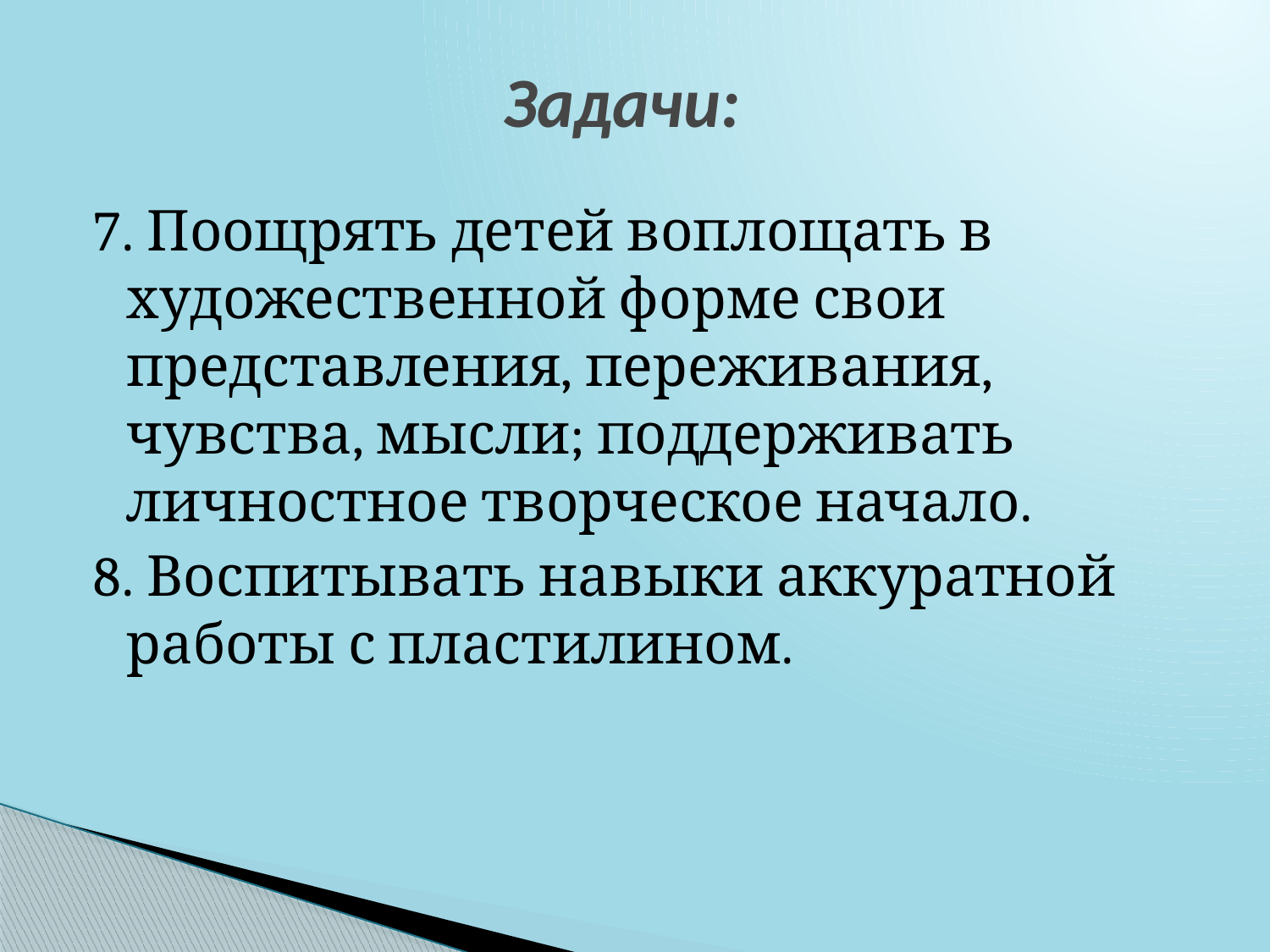

# Задачи:
7. Поощрять детей воплощать в художественной форме свои представления, переживания, чувства, мысли; поддерживать личностное творческое начало.
8. Воспитывать навыки аккуратной работы с пластилином.